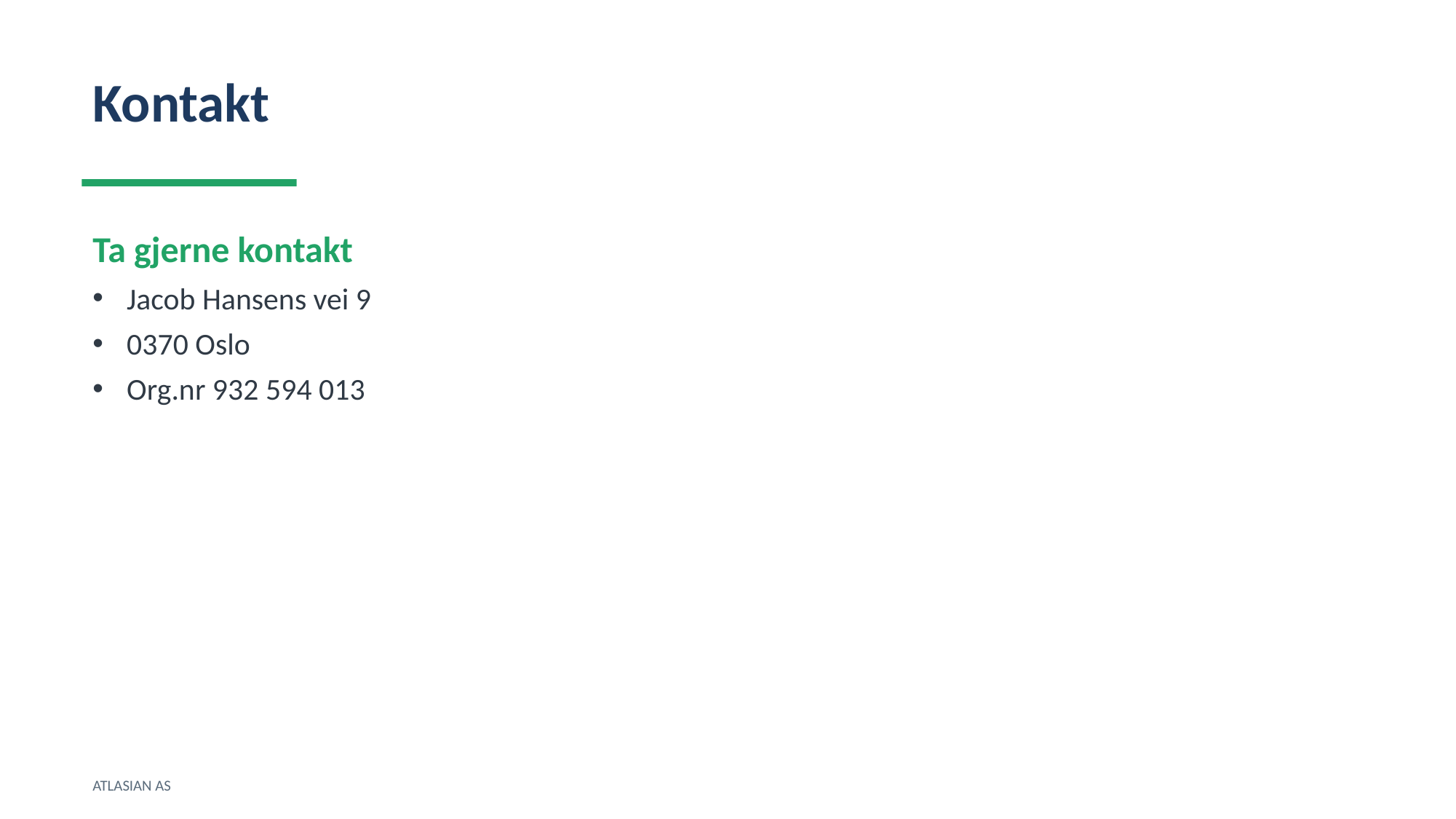

Kontakt

Ta gjerne kontakt
Jacob Hansens vei 9
0370 Oslo
Org.nr 932 594 013
ATLASIAN AS